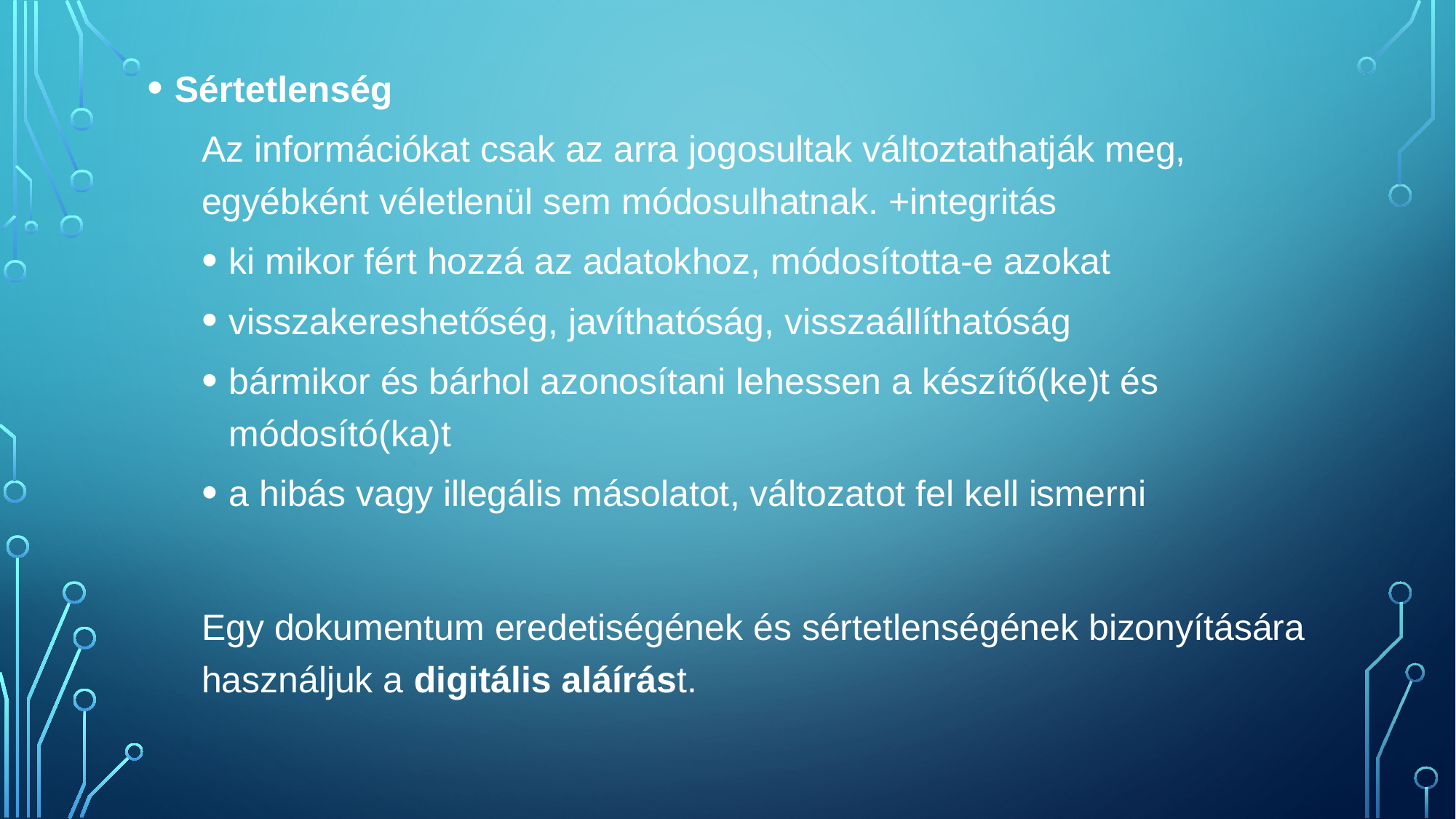

Sértetlenség
Az információkat csak az arra jogosultak változtathatják meg, egyébként véletlenül sem módosulhatnak. +integritás
ki mikor fért hozzá az adatokhoz, módosította-e azokat
visszakereshetőség, javíthatóság, visszaállíthatóság
bármikor és bárhol azonosítani lehessen a készítő(ke)t és módosító(ka)t
a hibás vagy illegális másolatot, változatot fel kell ismerni

Egy dokumentum eredetiségének és sértetlenségének bizonyítására használjuk a digitális aláírást.